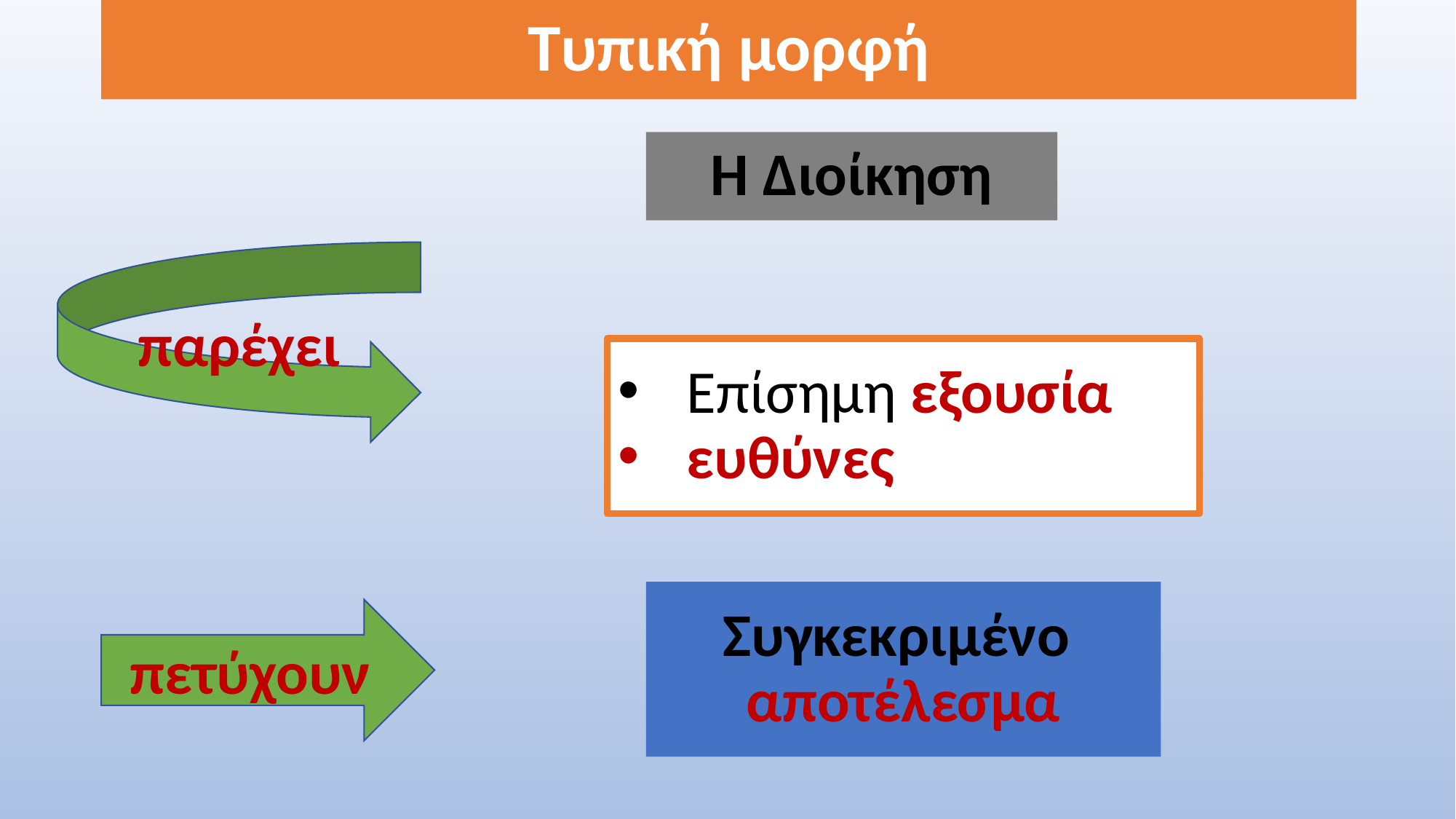

# Τυπική μορφή
Η Διοίκηση
παρέχει
Επίσημη εξουσία
ευθύνες
Συγκεκριμένο
αποτέλεσμα
πετύχουν